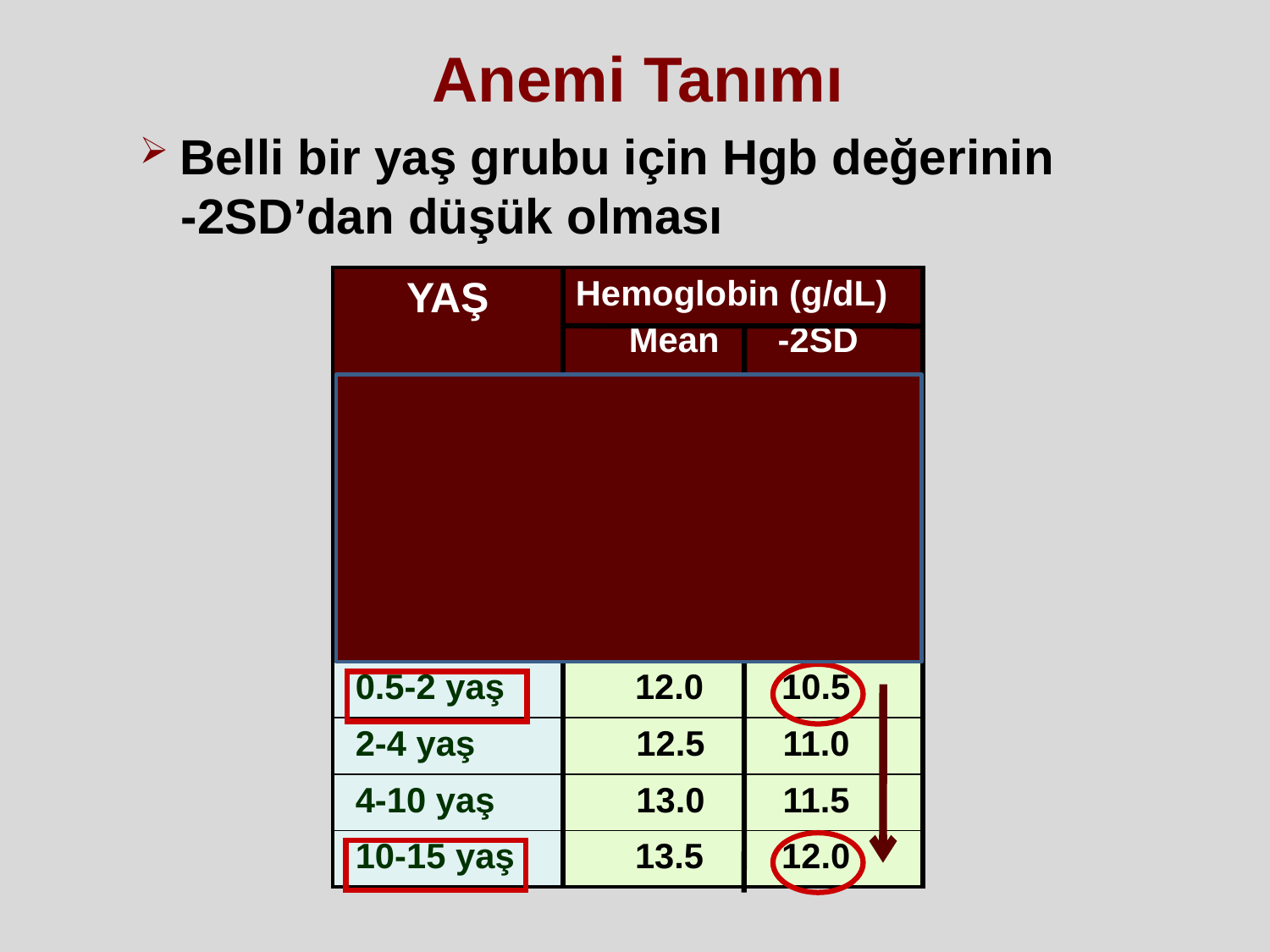

# Anemi Tanımı
 Belli bir yaş grubu için Hgb değerinin
   -2SD’dan düşük olması
| YAŞ | Hemoglobin (g/dL) Mean -2SD |
| --- | --- |
| 1- 5 gün | 18.0 14.0 |
| 2 hafta | 16.5 12.5 |
| 1 ay | 14.0 10.0 |
| 2 ay | 11.5 9.0 |
| 3-6 ay | 11.5 9.5 |
| 0.5-2 yaş | 12.0 10.5 |
| 2-4 yaş | 12.5 11.0 |
| 4-10 yaş | 13.0 11.5 |
| 10-15 yaş | 13.5 12.0 |